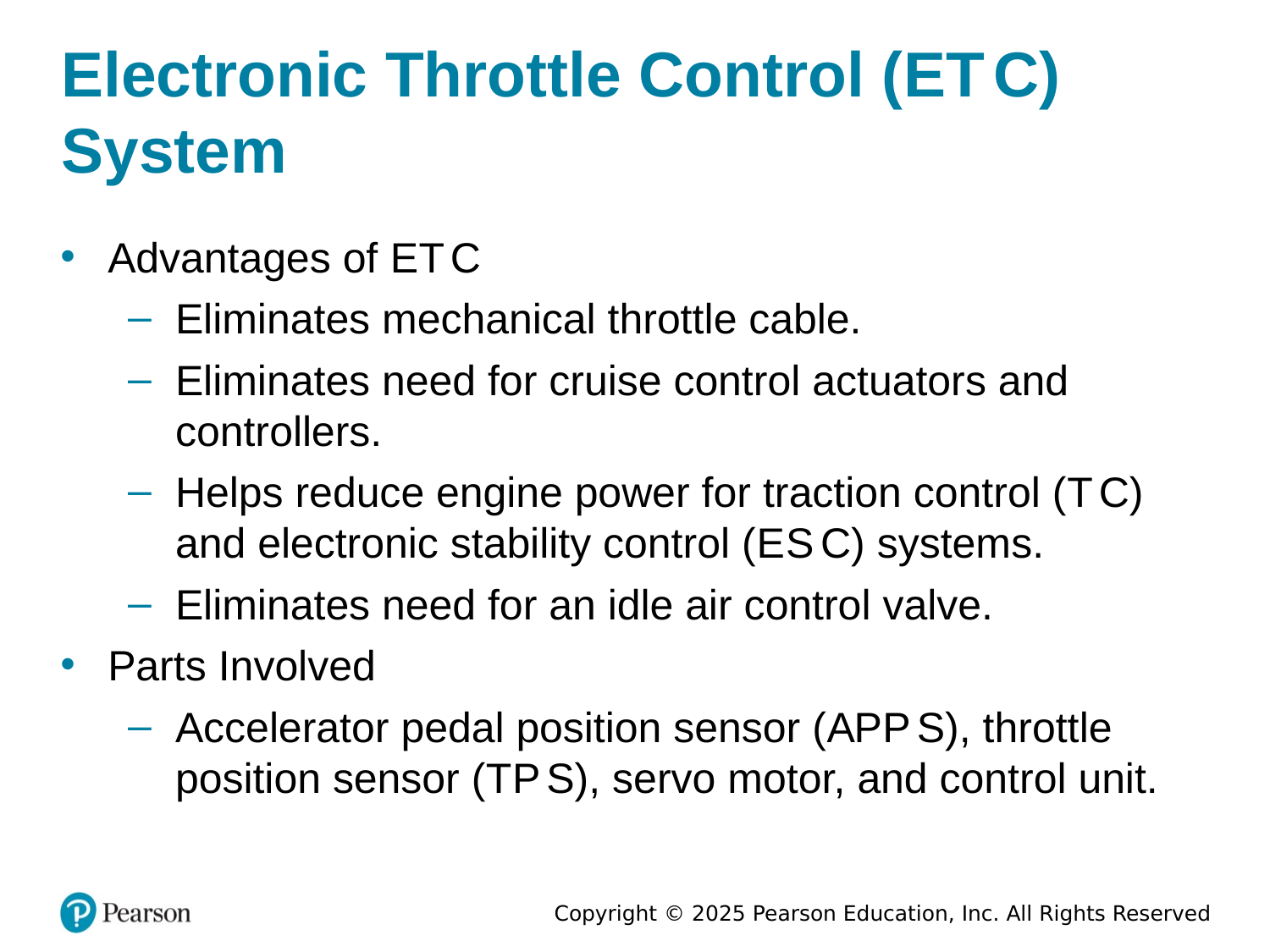

# Electronic Throttle Control (E T C) System
Advantages of E T C
Eliminates mechanical throttle cable.
Eliminates need for cruise control actuators and controllers.
Helps reduce engine power for traction control (T C) and electronic stability control (E S C) systems.
Eliminates need for an idle air control valve.
Parts Involved
Accelerator pedal position sensor (A P P S), throttle position sensor (T P S), servo motor, and control unit.